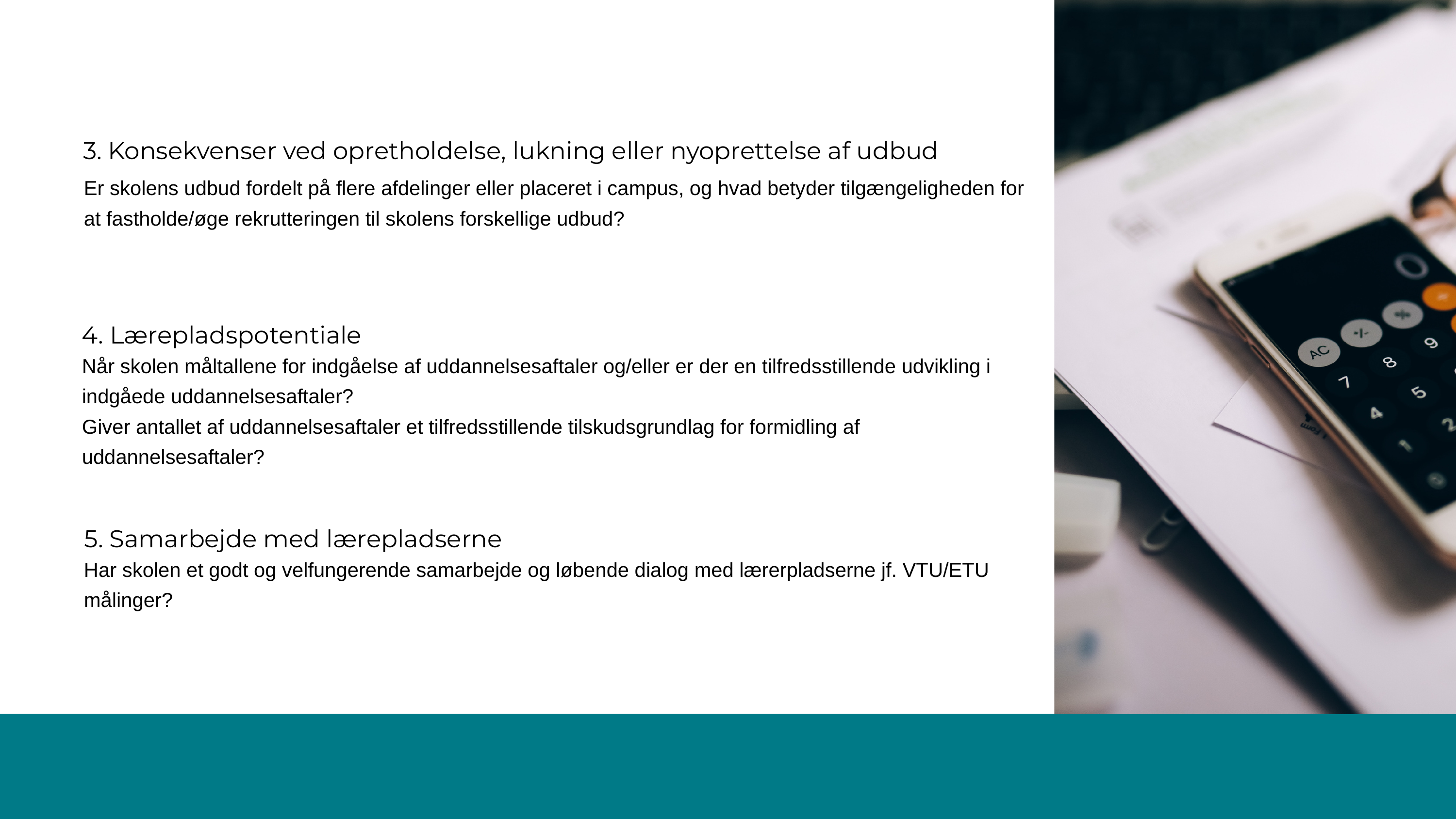

3. Konsekvenser ved opretholdelse, lukning eller nyoprettelse af udbud
Er skolens udbud fordelt på flere afdelinger eller placeret i campus, og hvad betyder tilgængeligheden for at fastholde/øge rekrutteringen til skolens forskellige udbud?
4. Lærepladspotentiale
Når skolen måltallene for indgåelse af uddannelsesaftaler og/eller er der en tilfredsstillende udvikling i indgåede uddannelsesaftaler?
Giver antallet af uddannelsesaftaler et tilfredsstillende tilskudsgrundlag for formidling af uddannelsesaftaler?
5. Samarbejde med lærepladserne
Har skolen et godt og velfungerende samarbejde og løbende dialog med lærerpladserne jf. VTU/ETU målinger?